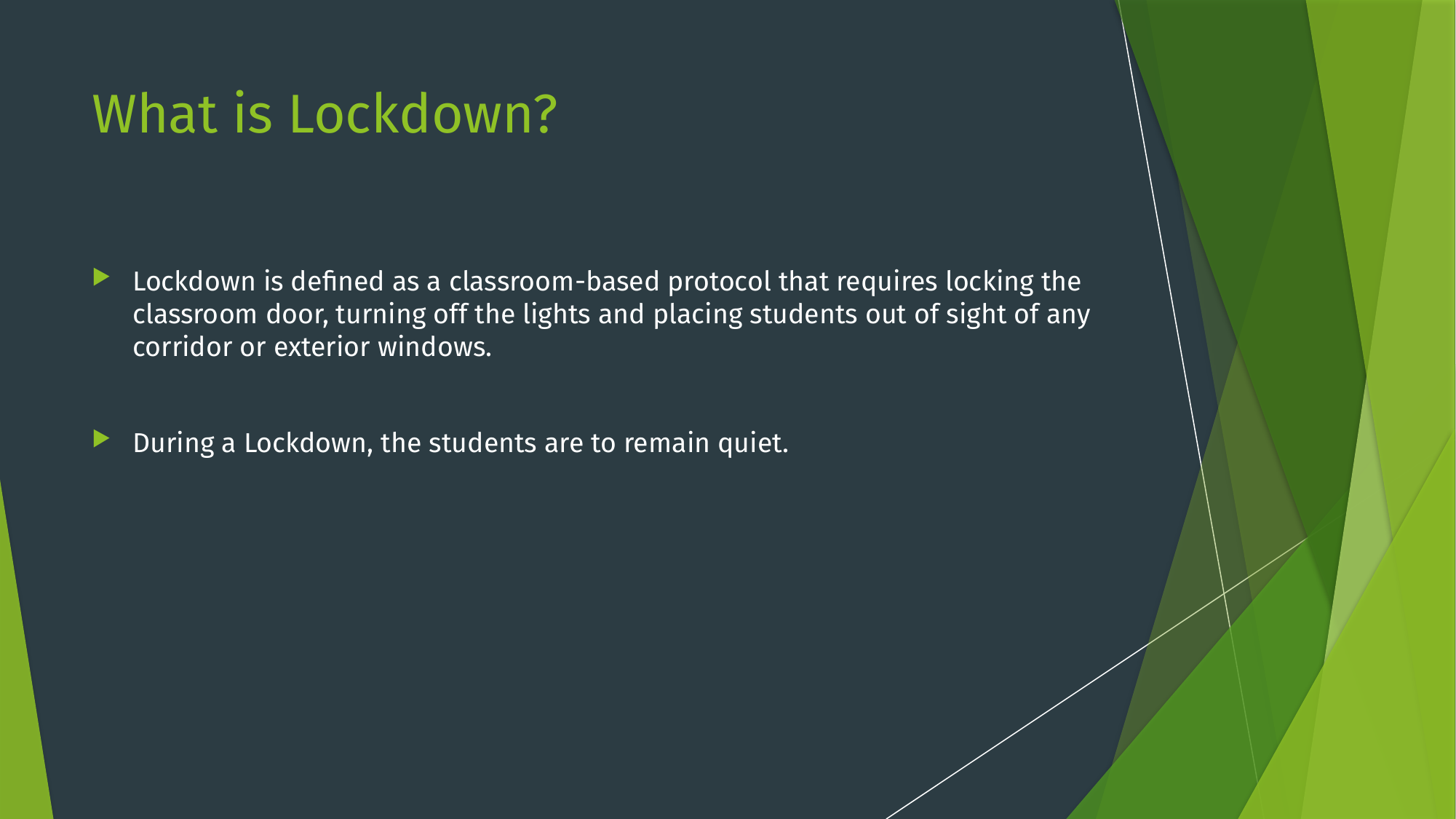

# What is Lockdown?
Lockdown is defined as a classroom-based protocol that requires locking the classroom door, turning off the lights and placing students out of sight of any corridor or exterior windows.

During a Lockdown, the students are to remain quiet.